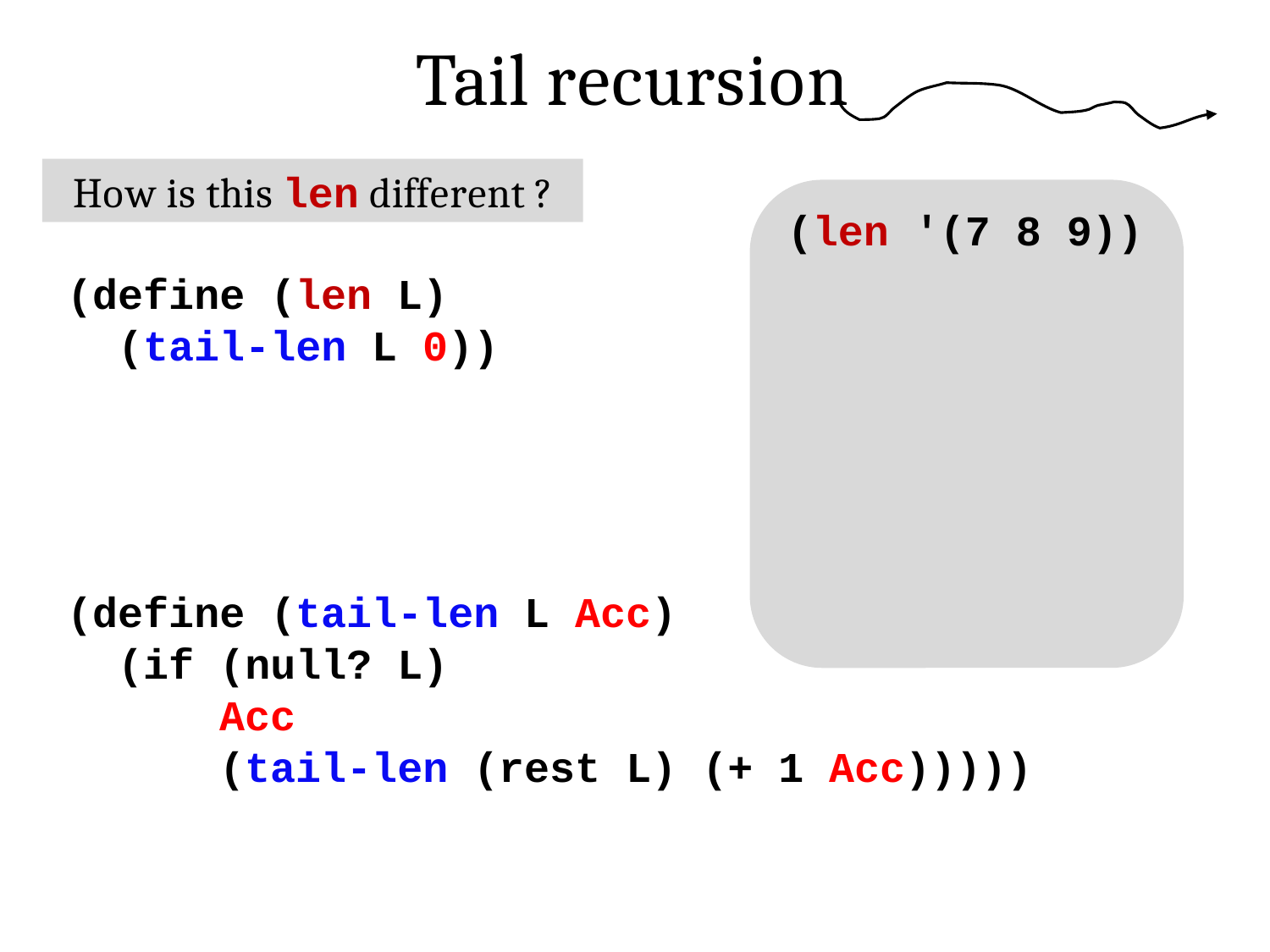

Tail recursion

How is this len different ?

(len '(7 8 9))
(define (len L)
  (tail-len L 0))
(define (tail-len L Acc)
  (if (null? L)
      Acc
      (tail-len (rest L) (+ 1 Acc)))))